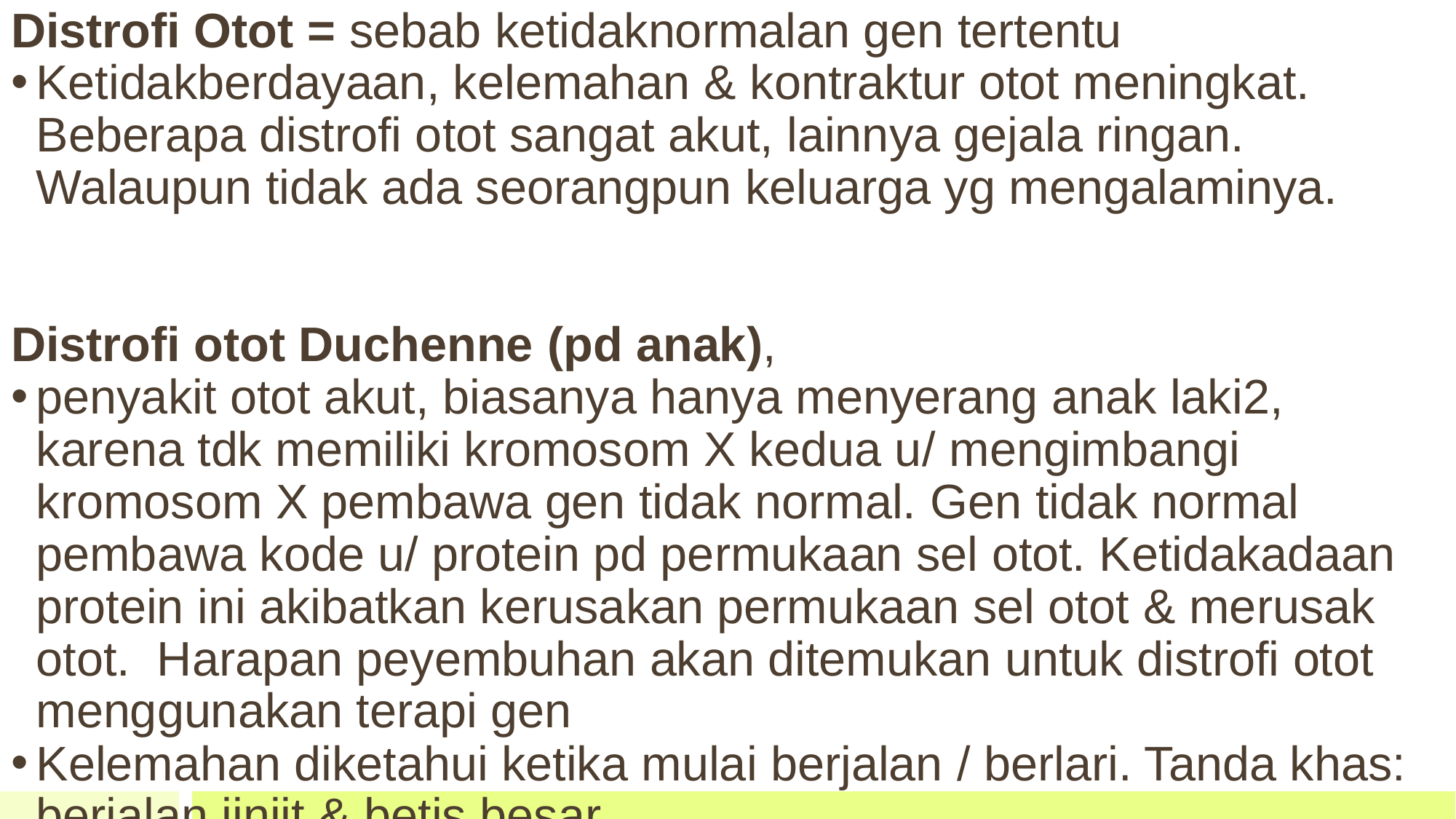

Distrofi Otot = sebab ketidaknormalan gen tertentu
Ketidakberdayaan, kelemahan & kontraktur otot meningkat. Beberapa distrofi otot sangat akut, lainnya gejala ringan. Walaupun tidak ada seorangpun keluarga yg mengalaminya.

Distrofi otot Duchenne (pd anak),
penyakit otot akut, biasanya hanya menyerang anak laki2, karena tdk memiliki kromosom X kedua u/ mengimbangi kromosom X pembawa gen tidak normal. Gen tidak normal pembawa kode u/ protein pd permukaan sel otot. Ketidakadaan protein ini akibatkan kerusakan permukaan sel otot & merusak otot.  Harapan peyembuhan akan ditemukan untuk distrofi otot menggunakan terapi gen
Kelemahan diketahui ketika mulai berjalan / berlari. Tanda khas: berjalan jinjit & betis besar.